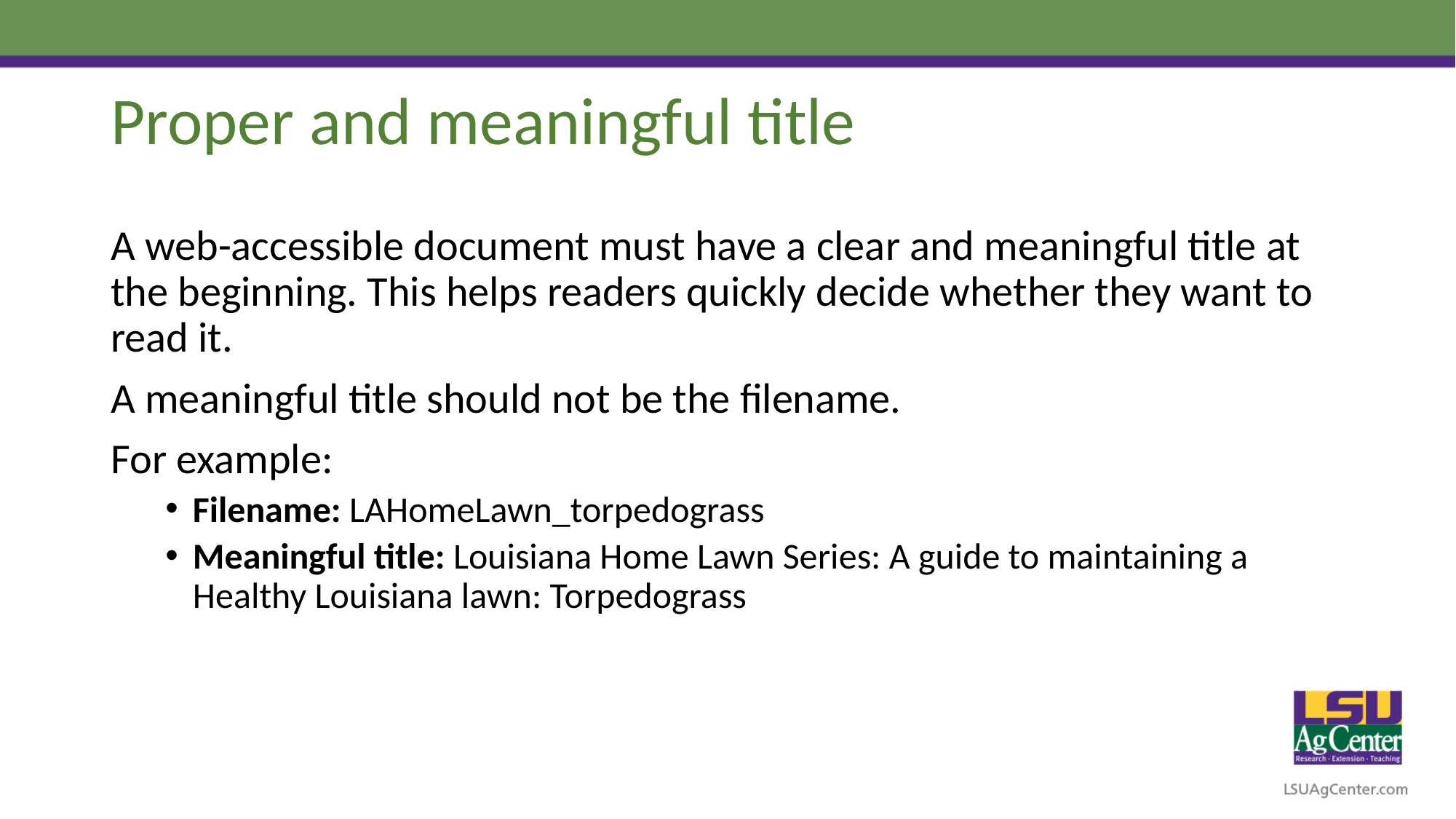

# Proper and meaningful title
A web-accessible document must have a clear and meaningful title at the beginning. This helps readers quickly decide whether they want to read it.
A meaningful title should not be the filename.
For example:
Filename: LAHomeLawn_torpedograss
Meaningful title: Louisiana Home Lawn Series: A guide to maintaining a Healthy Louisiana lawn: Torpedograss